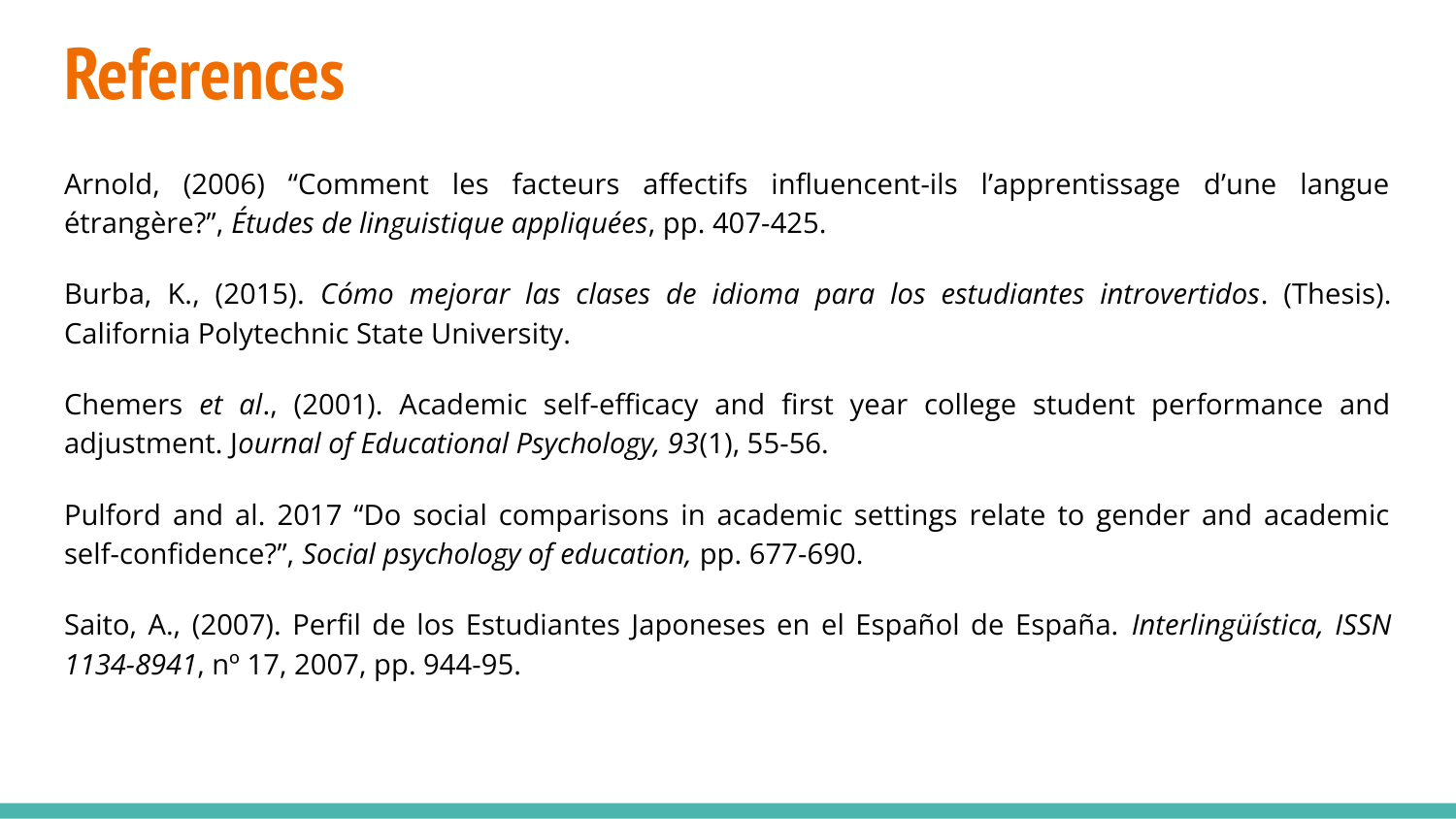

# References
Arnold, (2006) “Comment les facteurs affectifs influencent-ils l’apprentissage d’une langue étrangère?”, Études de linguistique appliquées, pp. 407-425.
Burba, K., (2015). Cómo mejorar las clases de idioma para los estudiantes introvertidos. (Thesis). California Polytechnic State University.
Chemers et al., (2001). Academic self-efficacy and first year college student performance and adjustment. Journal of Educational Psychology, 93(1), 55-56.
Pulford and al. 2017 “Do social comparisons in academic settings relate to gender and academic self-confidence?”, Social psychology of education, pp. 677-690.
Saito, A., (2007). Perfil de los Estudiantes Japoneses en el Español de España. Interlingüística, ISSN 1134-8941, nº 17, 2007, pp. 944-95.